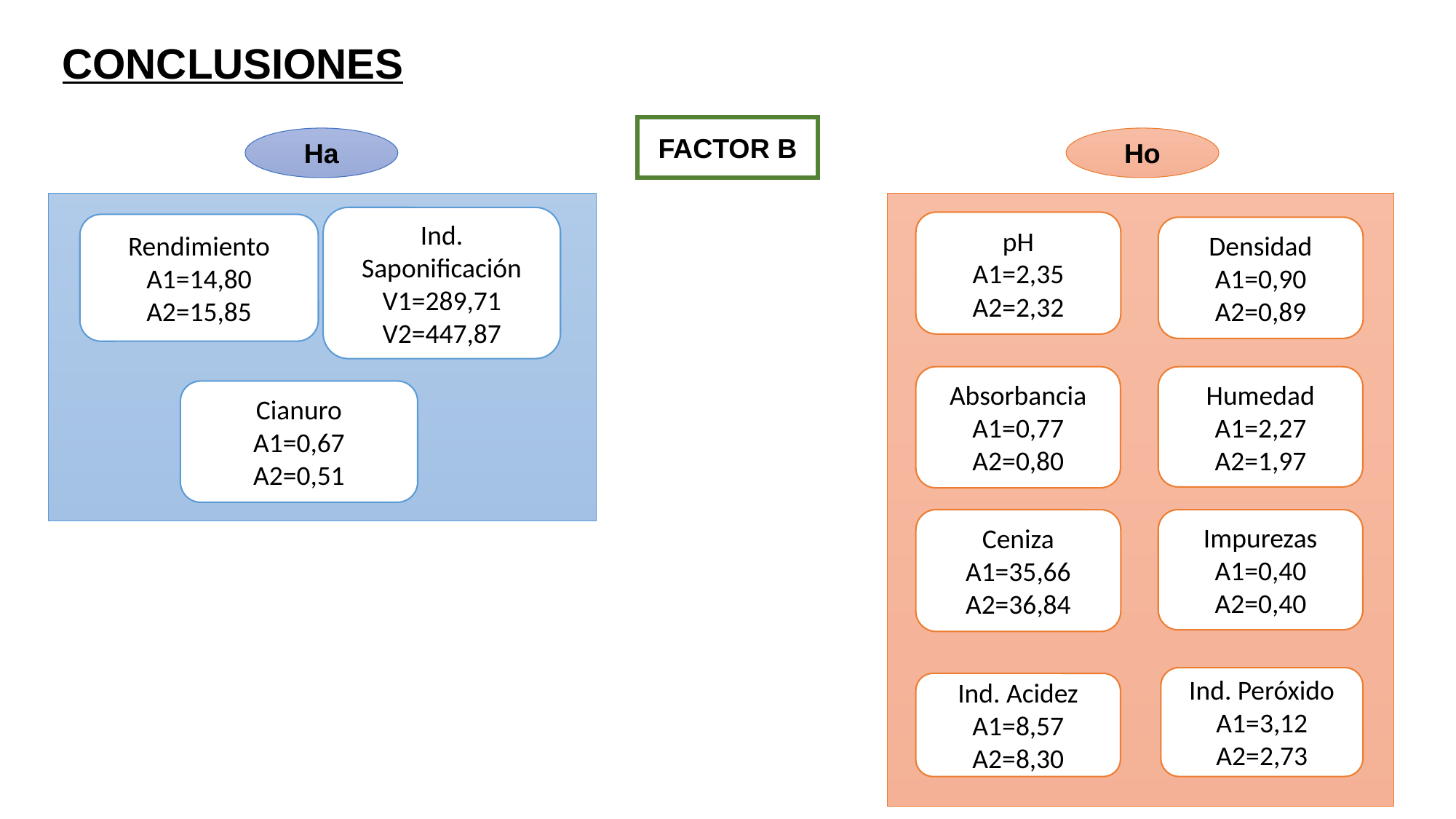

CONCLUSIONES
FACTOR B
Ho
Ha

Ind. Saponificación
V1=289,71
V2=447,87
pH
A1=2,35
A2=2,32
Rendimiento
A1=14,80
A2=15,85
Densidad
A1=0,90
A2=0,89
Humedad
A1=2,27
A2=1,97
Absorbancia
A1=0,77
A2=0,80
Cianuro
A1=0,67
A2=0,51
Ceniza
A1=35,66
A2=36,84
Impurezas
A1=0,40
A2=0,40
Ind. Peróxido
A1=3,12
A2=2,73
Ind. Acidez
A1=8,57
A2=8,30